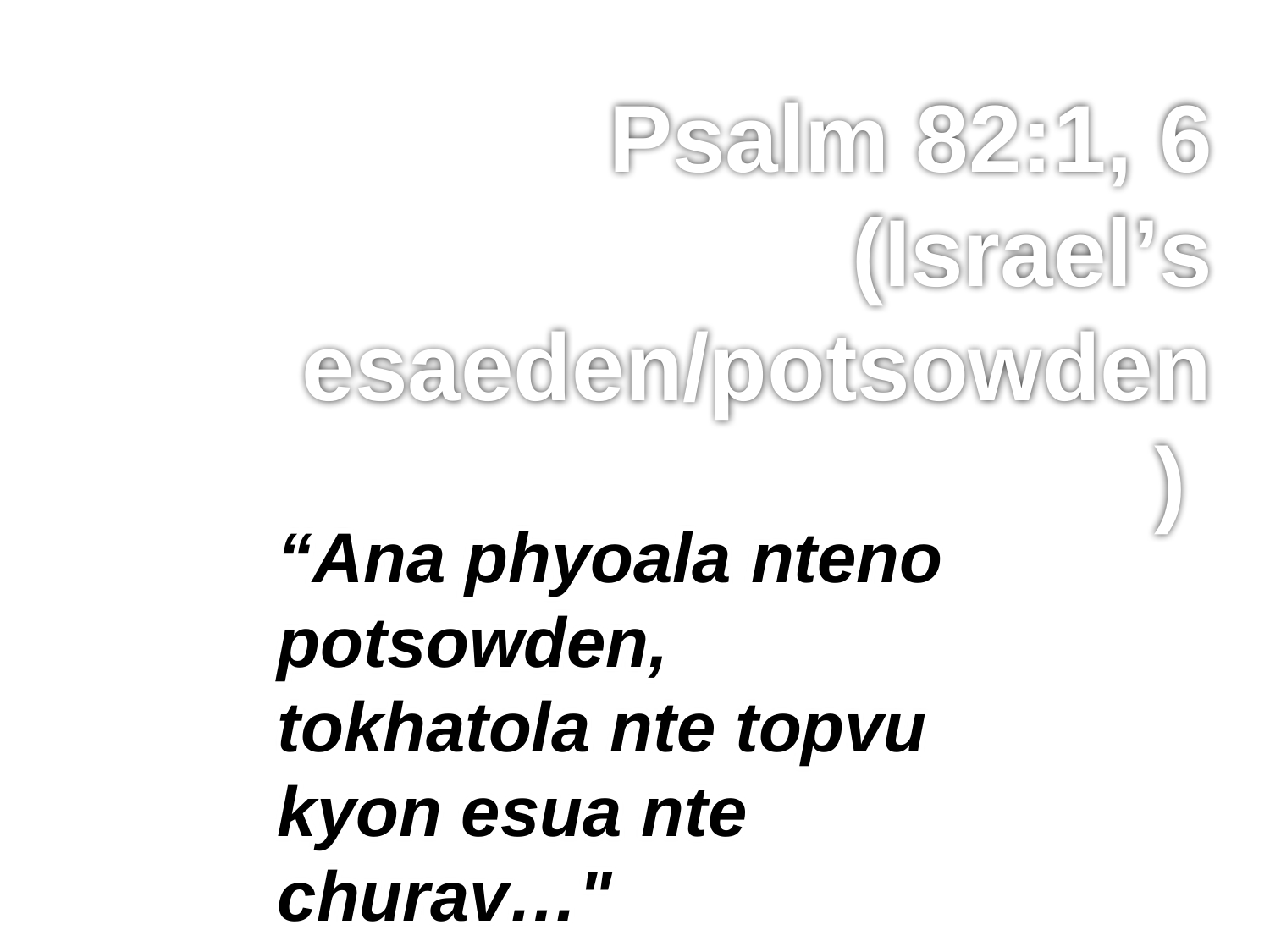

# Psalm 82:1, 6 (Israel’s esaeden/potsowden)
“Ana phyoala nteno potsowden, tokhatola nte topvu kyon esua nte churav…"